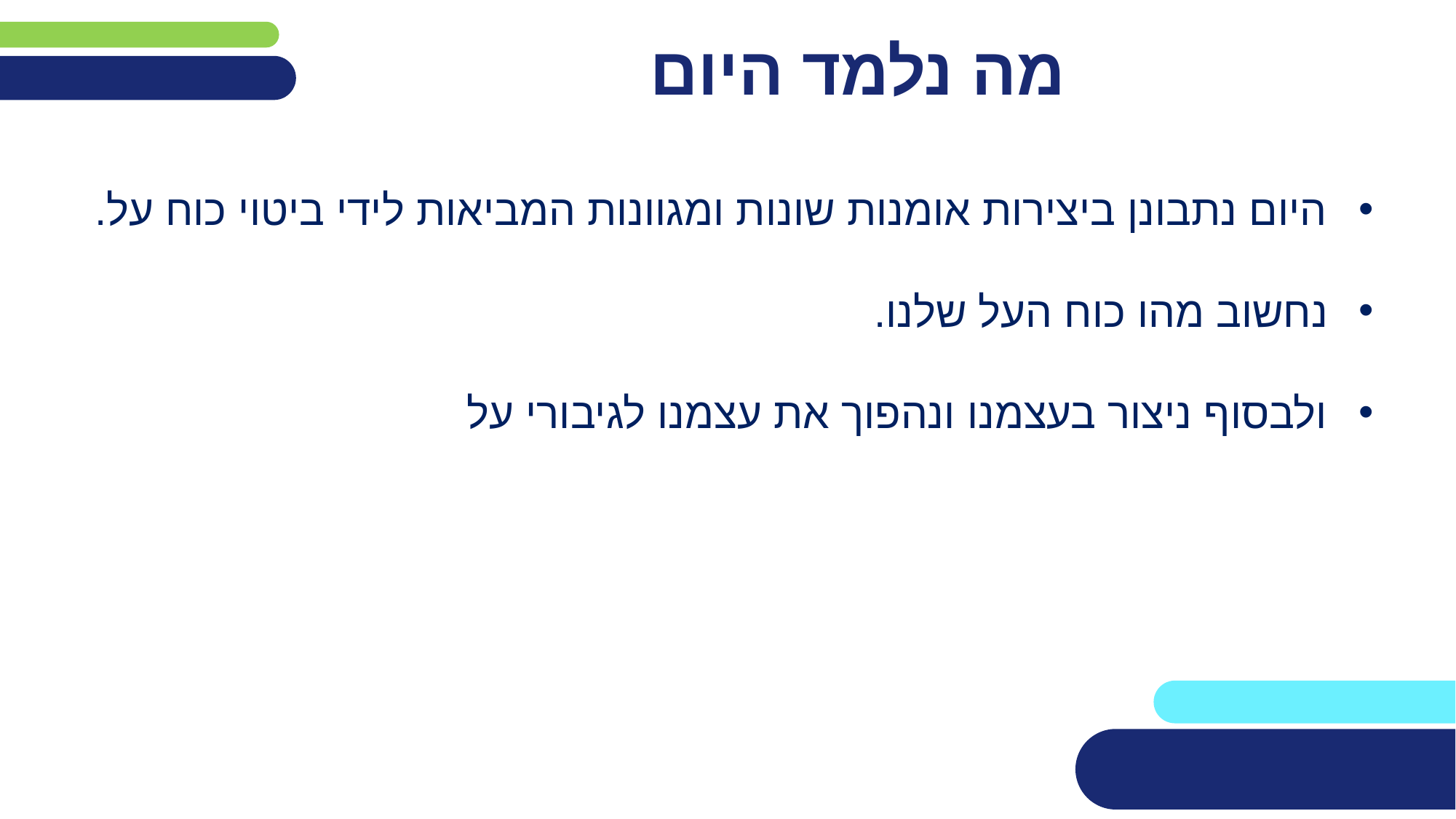

# מה נלמד היום
היום נתבונן ביצירות אומנות שונות ומגוונות המביאות לידי ביטוי כוח על.
נחשוב מהו כוח העל שלנו.
ולבסוף ניצור בעצמנו ונהפוך את עצמנו לגיבורי על